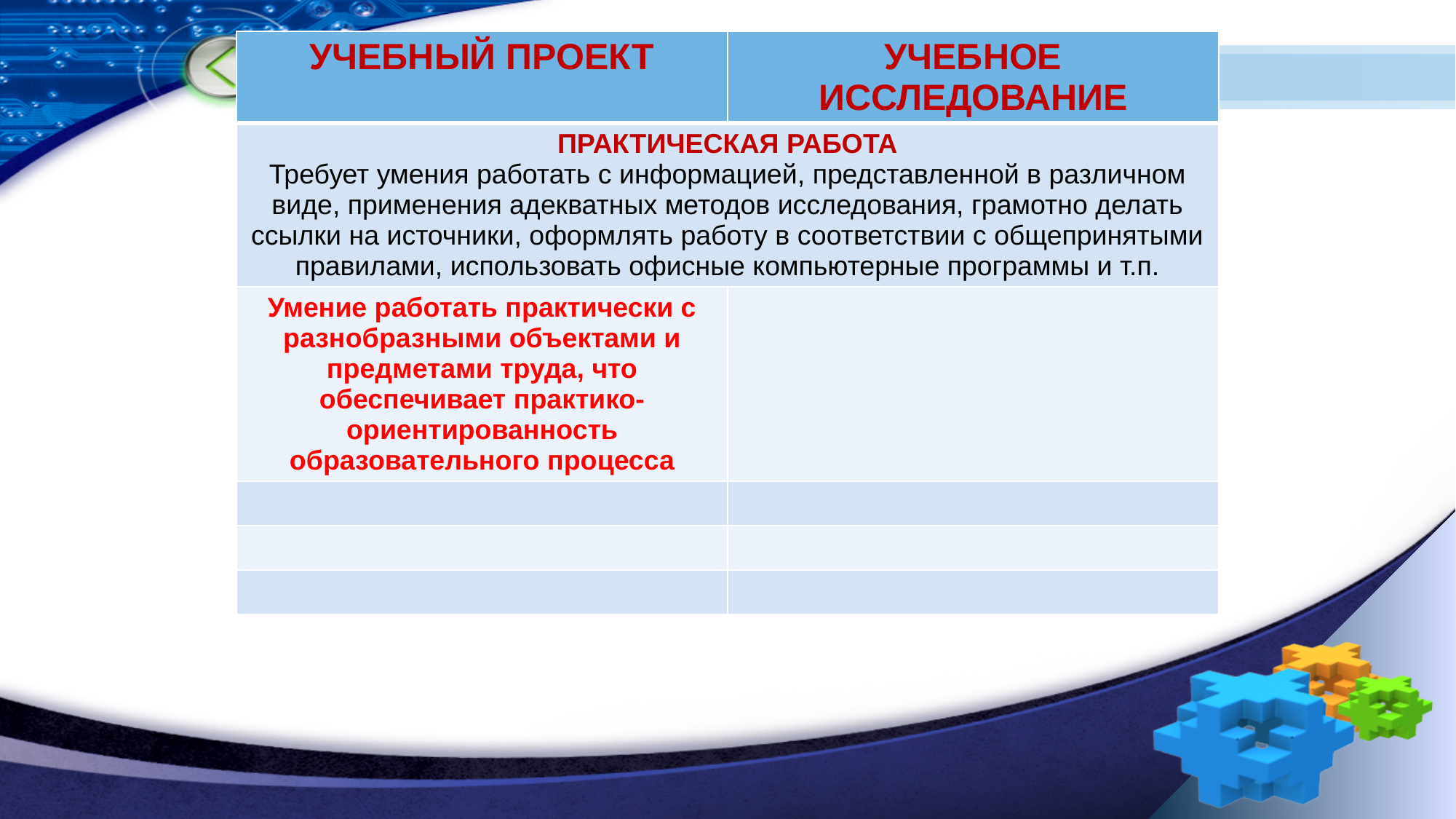

| УЧЕБНЫЙ ПРОЕКТ | УЧЕБНОЕ ИССЛЕДОВАНИЕ |
| --- | --- |
| ПРАКТИЧЕСКАЯ РАБОТА Требует умения работать с информацией, представленной в различном виде, применения адекватных методов исследования, грамотно делать ссылки на источники, оформлять работу в соответствии с общепринятыми правилами, использовать офисные компьютерные программы и т.п. |  |
| Умение работать практически с разнобразными объектами и предметами труда, что обеспечивает практико-ориентированность образовательного процесса |  |
|  |  |
|  |  |
|  |  |
#